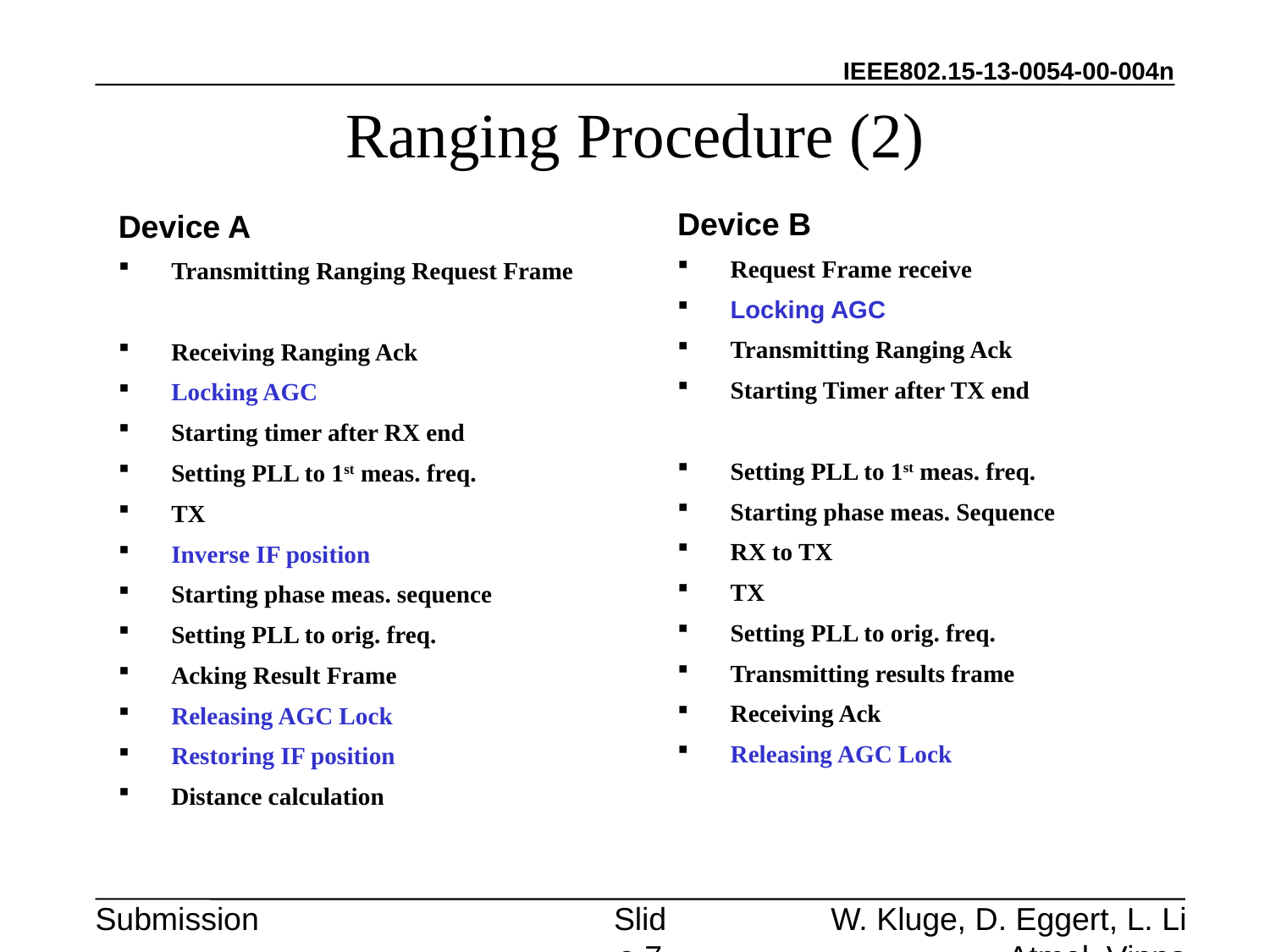

# Ranging Procedure (2)
Device B
Request Frame receive
Locking AGC
Transmitting Ranging Ack
Starting Timer after TX end

Setting PLL to 1st meas. freq.
Starting phase meas. Sequence
RX to TX
TX
Setting PLL to orig. freq.
Transmitting results frame
Receiving Ack
Releasing AGC Lock

Device A
Transmitting Ranging Request Frame

Receiving Ranging Ack
Locking AGC
Starting timer after RX end
Setting PLL to 1st meas. freq.
TX
Inverse IF position
Starting phase meas. sequence
Setting PLL to orig. freq.
Acking Result Frame
Releasing AGC Lock
Restoring IF position
Distance calculation

Slide 7
W. Kluge, D. Eggert, L. Li  Atmel, Vinno